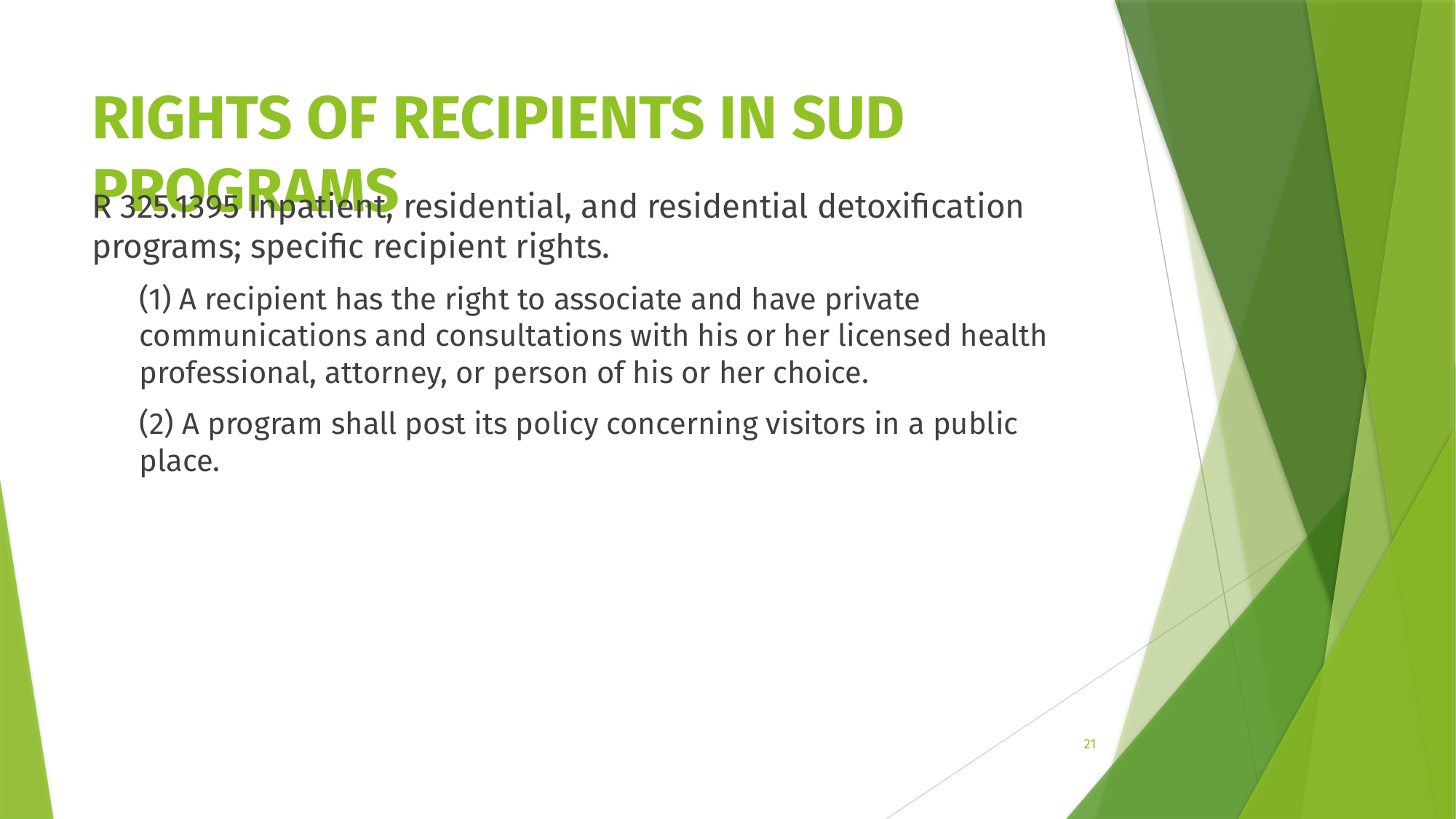

# Rights of recipients in SUD programs
R 325.1395 Inpatient, residential, and residential detoxification programs; specific recipient rights.
(1) A recipient has the right to associate and have private communications and consultations with his or her licensed health professional, attorney, or person of his or her choice.
(2) A program shall post its policy concerning visitors in a public place.
21